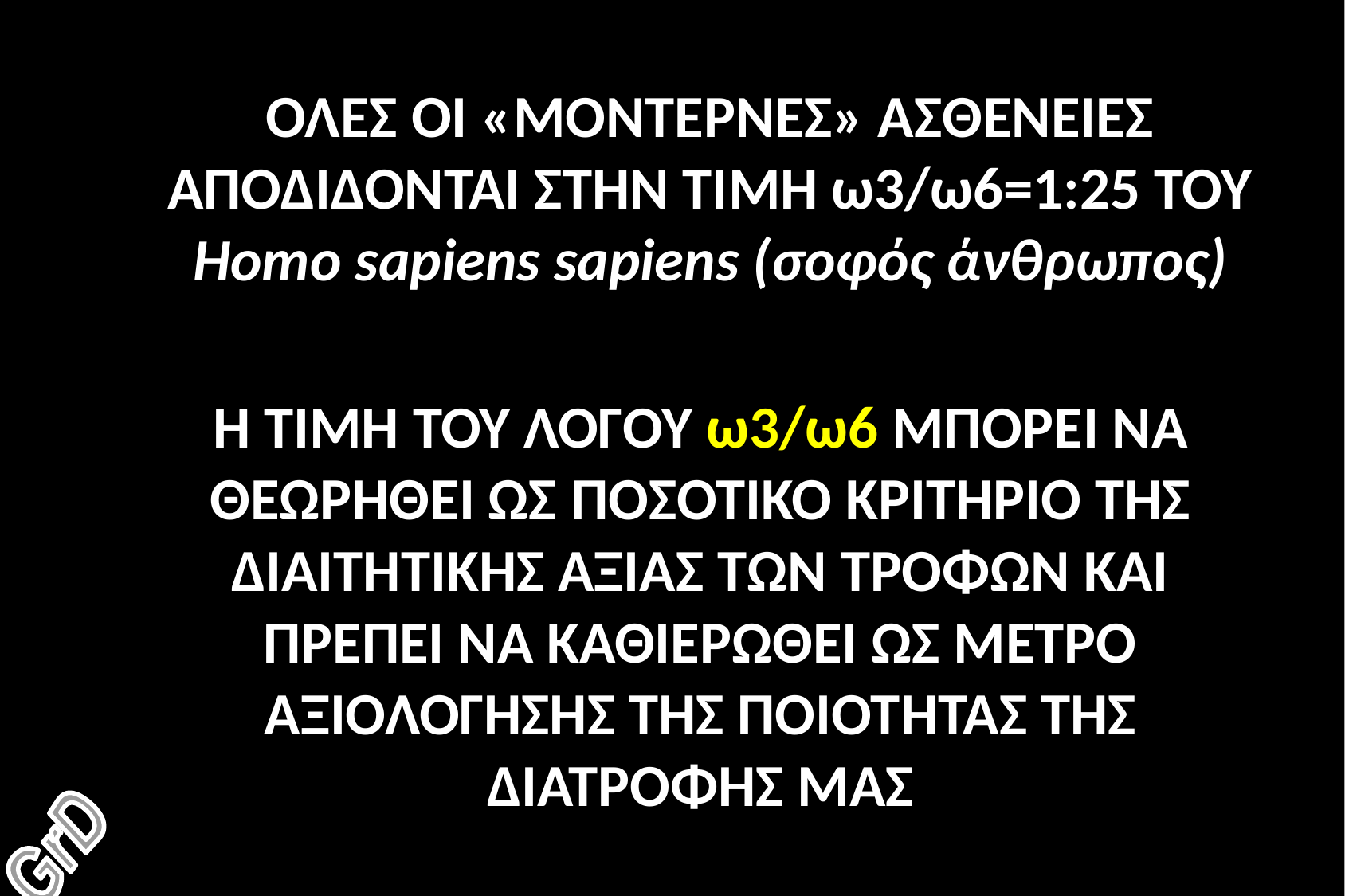

ΟΛΕΣ ΟΙ «ΜΟΝΤΕΡΝΕΣ» ΑΣΘΕΝΕΙΕΣ ΑΠΟΔΙΔΟΝΤΑΙ ΣΤΗΝ ΤΙΜΗ ω3/ω6=1:25 ΤΟΥ Homo sapiens sapiens (σοφός άνθρωπος)
H ΤΙΜΗ TOY ΛΟΓΟΥ ω3/ω6 ΜΠΟΡΕΙ ΝΑ ΘΕΩΡΗΘΕΙ ΩΣ ΠΟΣΟΤΙΚΟ ΚΡΙΤΗΡΙΟ ΤΗΣ ΔΙΑΙΤΗΤΙΚΗΣ ΑΞΙΑΣ ΤΩΝ ΤΡΟΦΩΝ ΚΑΙ ΠΡΕΠΕΙ ΝΑ ΚΑΘΙΕΡΩΘΕΙ ΩΣ ΜΕΤΡΟ ΑΞΙΟΛΟΓΗΣΗΣ ΤΗΣ ΠΟΙΟΤΗΤΑΣ ΤΗΣ ΔΙΑΤΡΟΦΗΣ ΜΑΣ
GrD